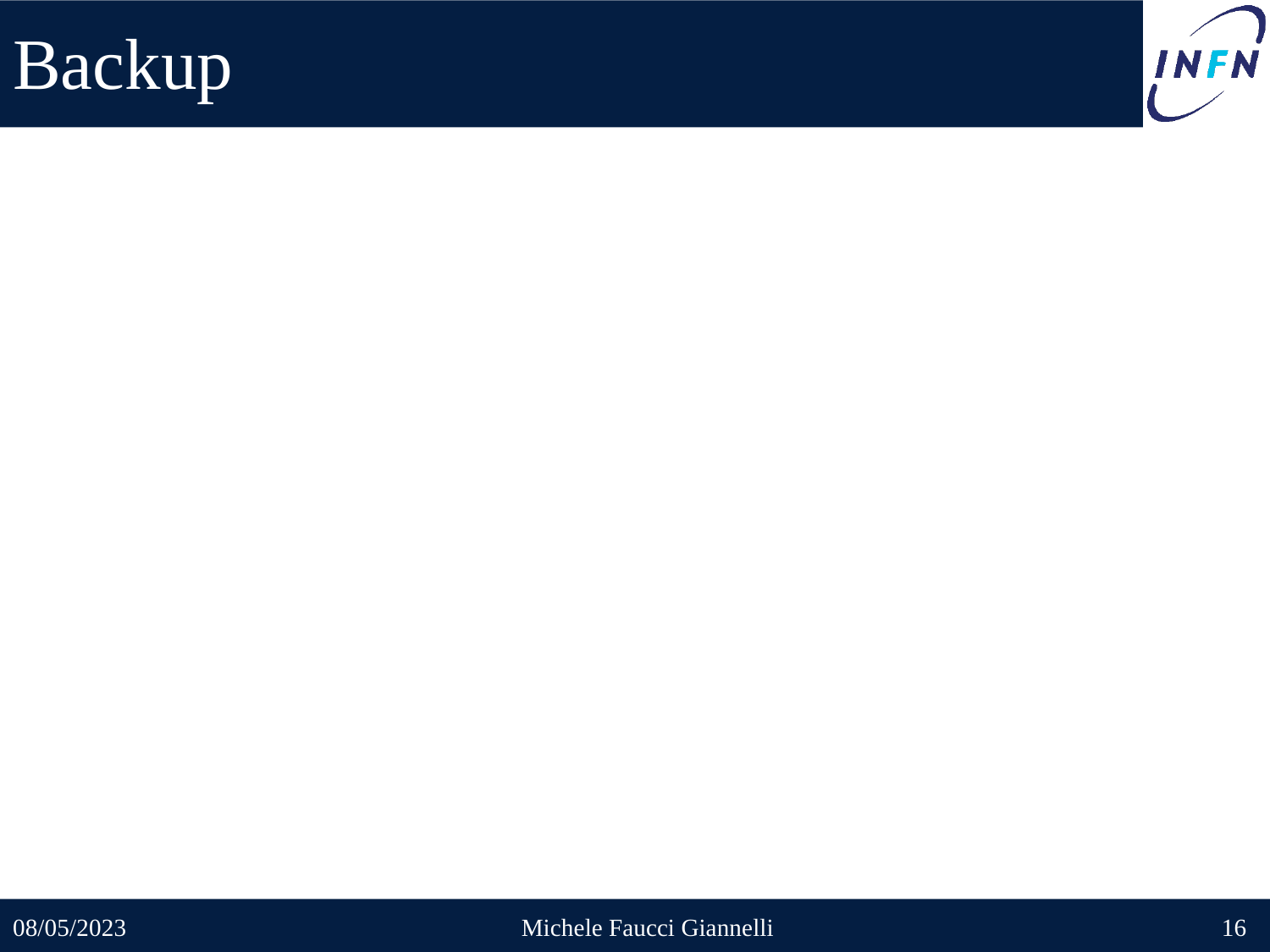

# Backup

08/05/2023
Michele Faucci Giannelli
16